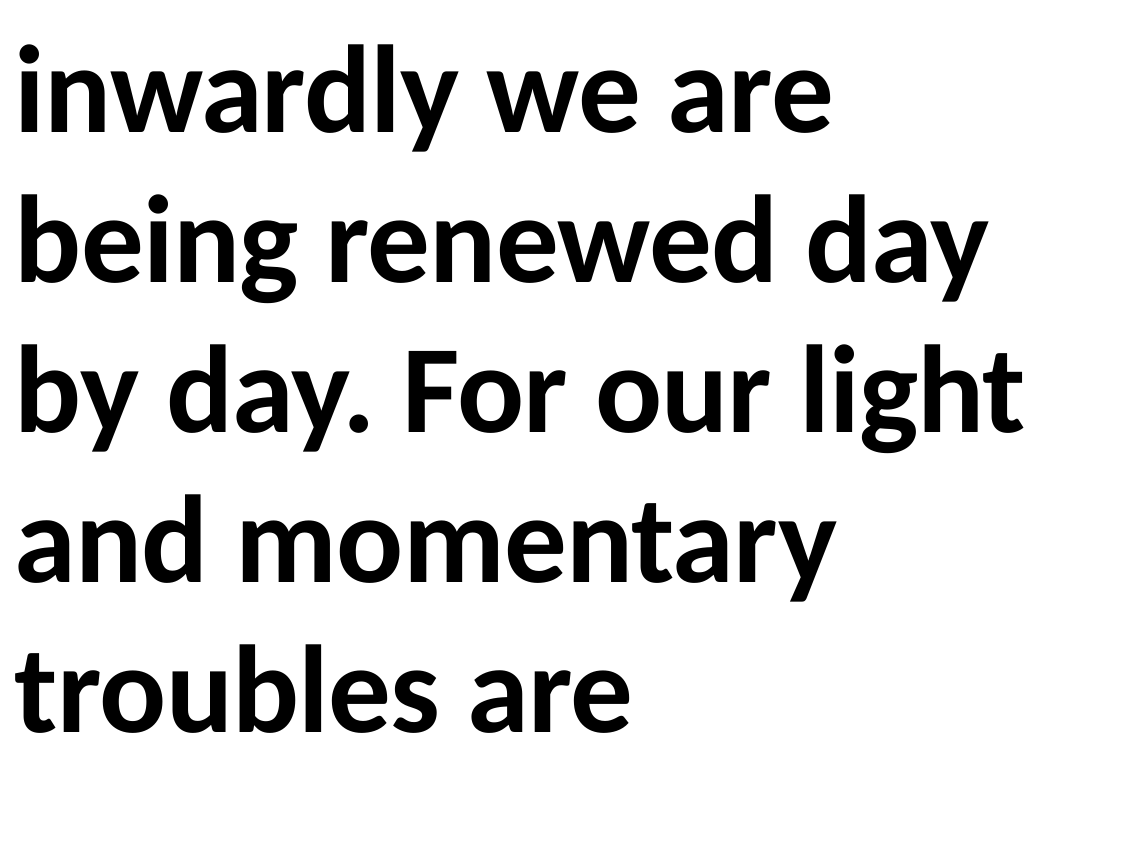

inwardly we are being renewed day by day. For our light and momentary troubles are